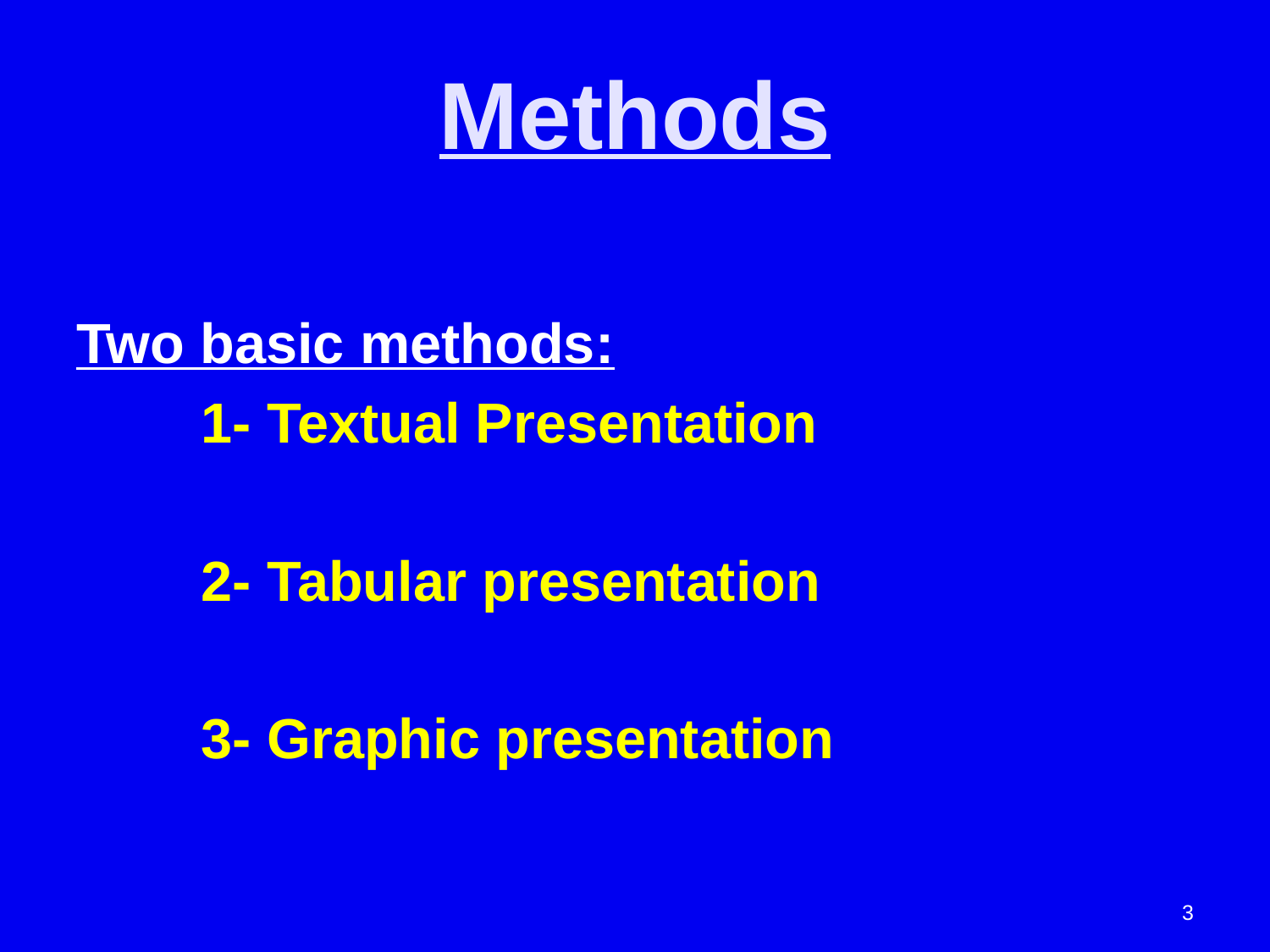

Methods

Two basic methods:
        1- Textual Presentation

        2- Tabular presentation

        3- Graphic presentation
3